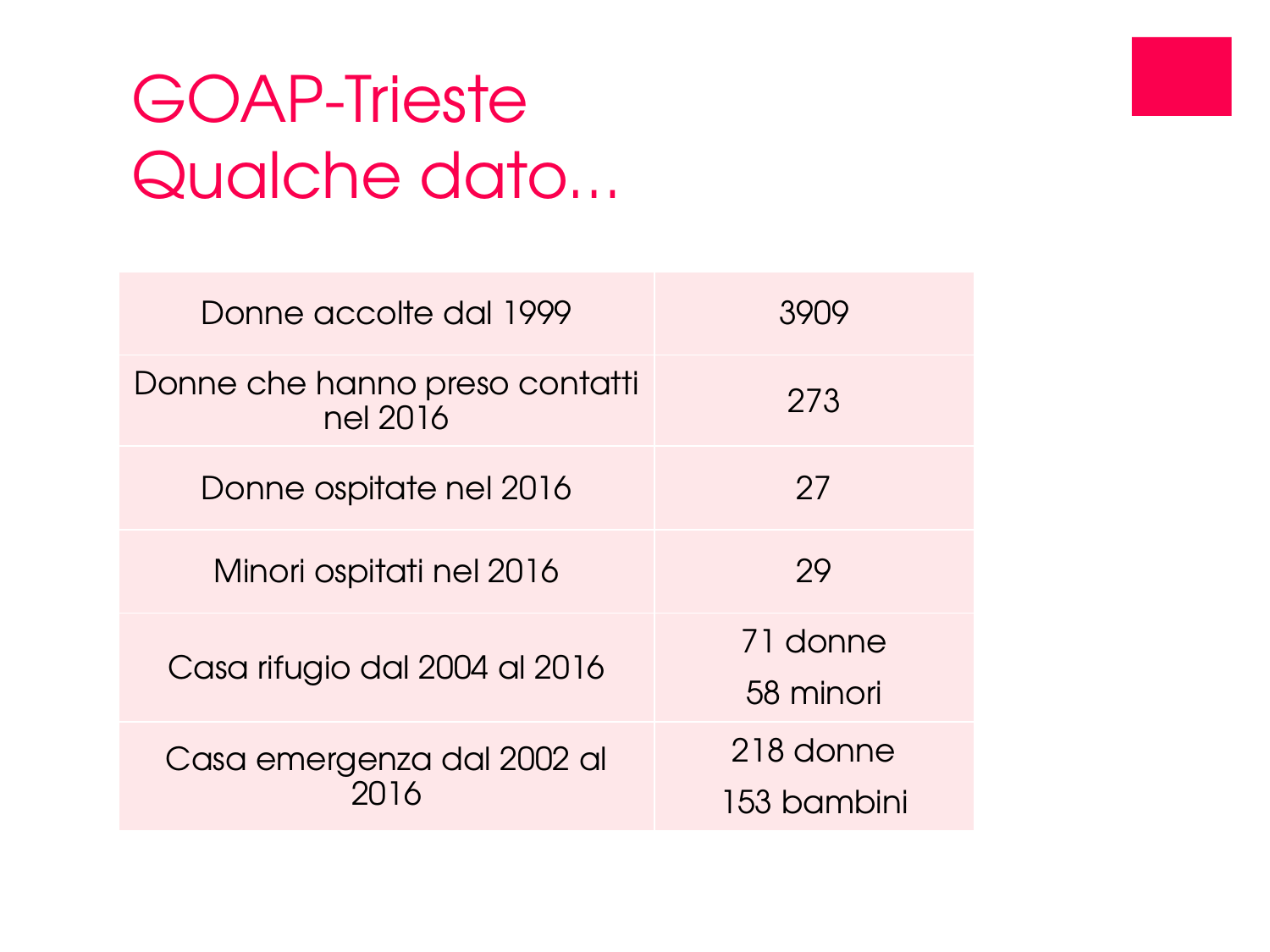

GOAP-Trieste
Qualche dato…
| Donne accolte dal 1999 | 3909 |
| --- | --- |
| Donne che hanno preso contatti nel 2016 | 273 |
| Donne ospitate nel 2016 | 27 |
| Minori ospitati nel 2016 | 29 |
| Casa rifugio dal 2004 al 2016 | 71 donne 58 minori |
| Casa emergenza dal 2002 al 2016 | 218 donne 153 bambini |